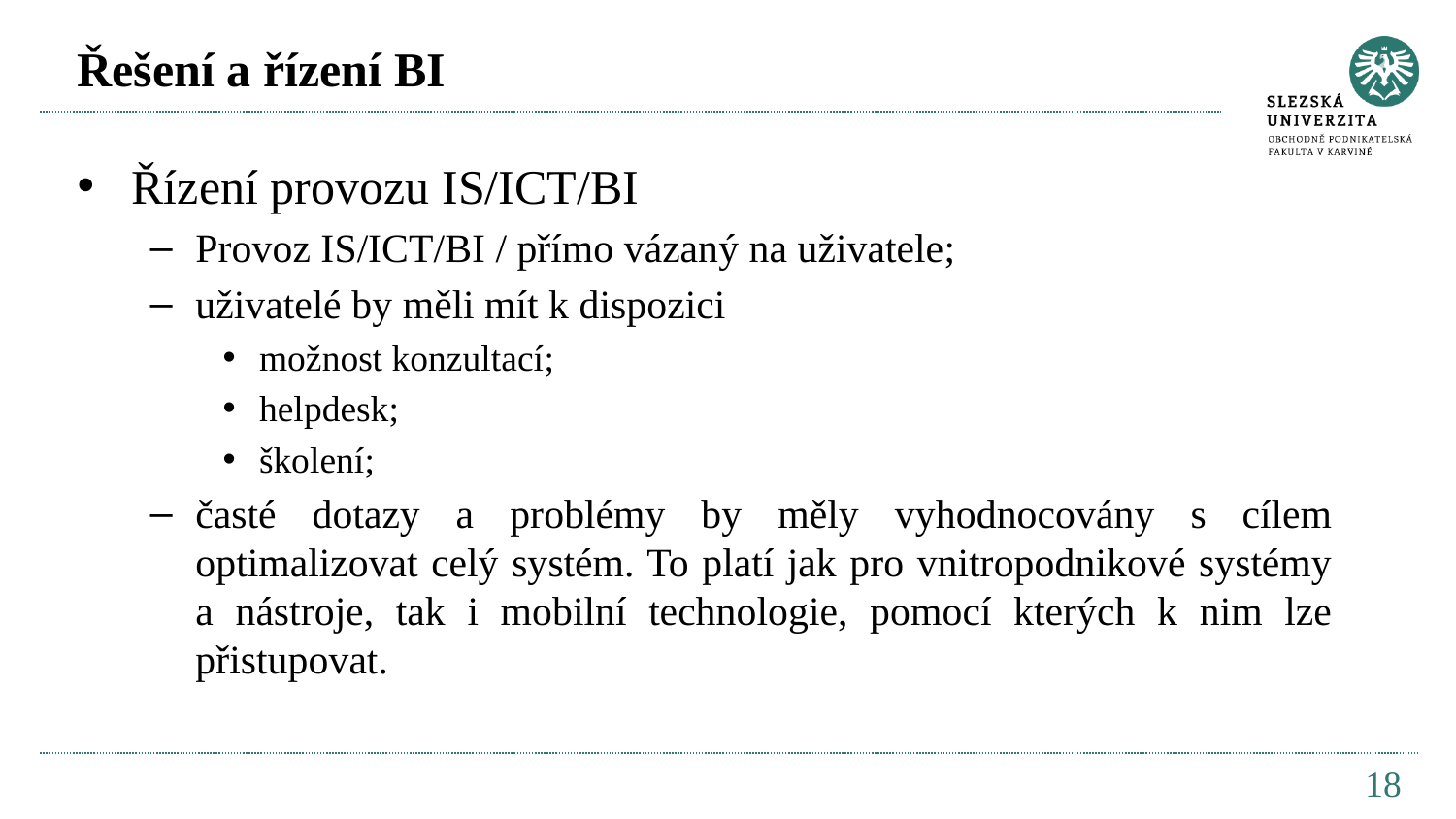

# Řešení a řízení BI
Řízení provozu IS/ICT/BI
Provoz IS/ICT/BI / přímo vázaný na uživatele;
uživatelé by měli mít k dispozici
možnost konzultací;
helpdesk;
školení;
časté dotazy a problémy by měly vyhodnocovány s cílem optimalizovat celý systém. To platí jak pro vnitropodnikové systémy a nástroje, tak i mobilní technologie, pomocí kterých k nim lze přistupovat.

18